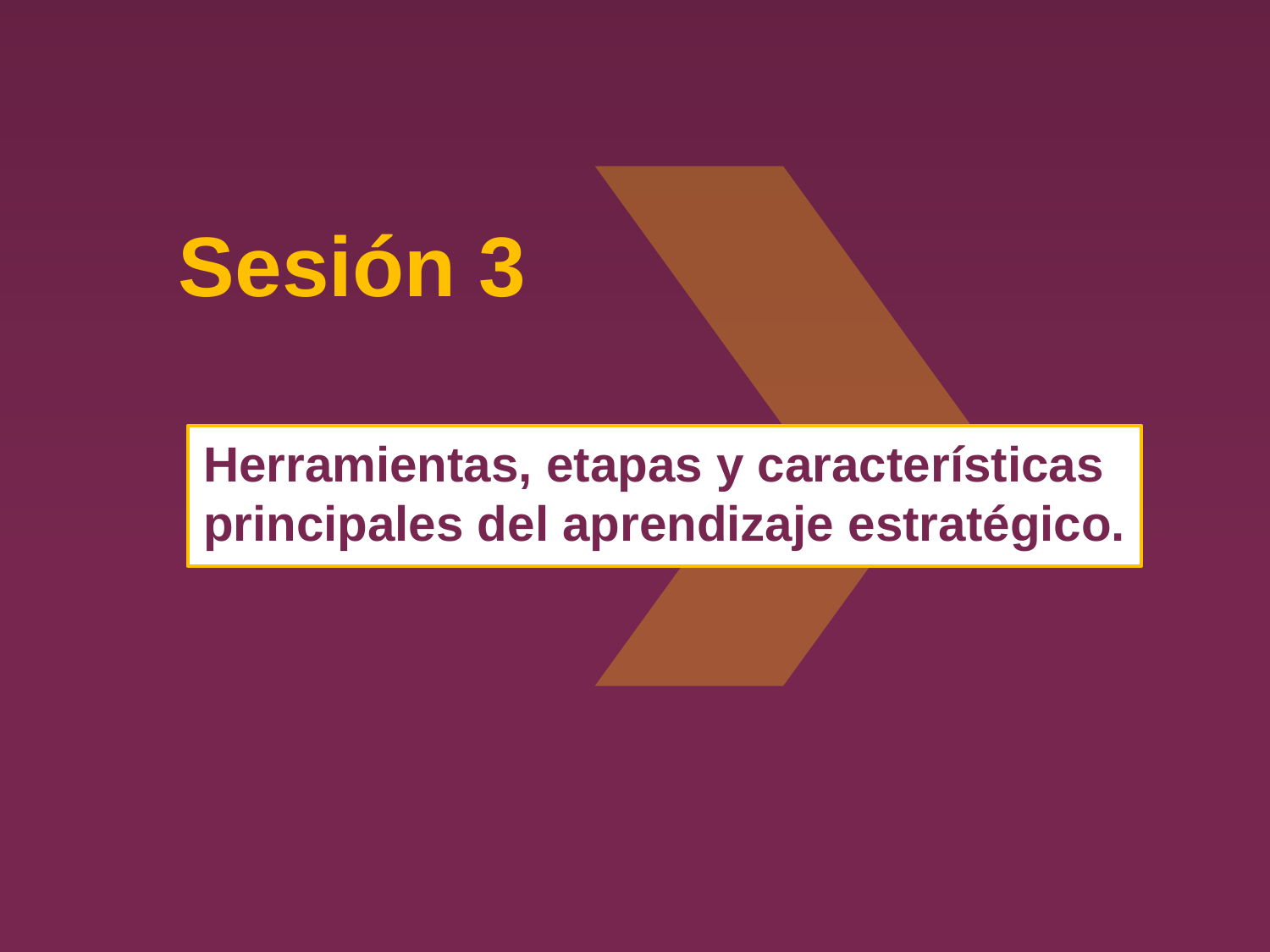

Sesión 3

Herramientas, etapas y características
principales del aprendizaje estratégico.